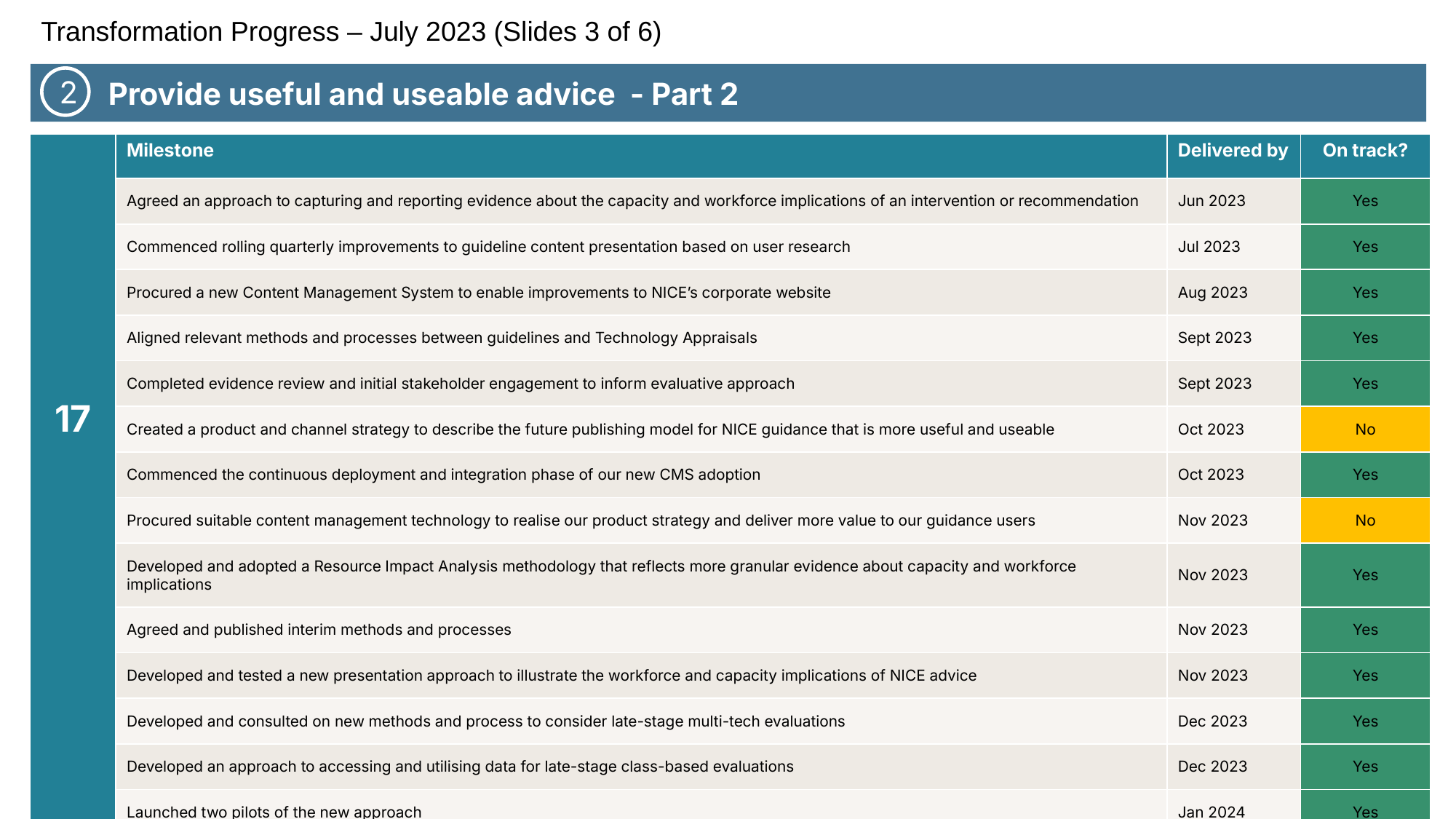

Transformation Progress – July 2023 (Slides 3 of 6)
          Provide useful and useable advice  - Part 2
2
| 17 | Milestone | Delivered by | On track? |
| --- | --- | --- | --- |
|  | Agreed an approach to capturing and reporting evidence about the capacity and workforce implications of an intervention or recommendation | Jun 2023 | Yes |
|  | Commenced rolling quarterly improvements to guideline content presentation based on user research ​​ | Jul 2023 | Yes |
|  | Procured a new Content Management System to enable improvements to NICE’s corporate website | Aug 2023 | Yes |
|  | Aligned relevant methods and processes between guidelines and Technology Appraisals | Sept 2023 | Yes |
|  | Completed evidence review and initial stakeholder engagement to inform evaluative approach | Sept 2023 | Yes |
|  | Created a product and channel strategy to describe the future publishing model for NICE guidance that is more useful and useable | Oct 2023 | No |
|  | Commenced the continuous deployment and integration phase of our new CMS adoption | Oct 2023 | Yes |
|  | Procured suitable content management technology to realise our product strategy and deliver more value to our guidance users | Nov 2023 | No |
|  | Developed and adopted a Resource Impact Analysis methodology that reflects more granular evidence about capacity and workforce implications | Nov 2023 | Yes |
|  | Agreed and published interim methods and processes | Nov 2023 | Yes |
|  | Developed and tested a new presentation approach to illustrate the workforce and capacity implications of NICE advice | Nov 2023 | Yes |
|  | Developed and consulted on new methods and process to consider late-stage multi-tech evaluations | Dec 2023 | Yes |
|  | Developed an approach to accessing and utilising data for late-stage class-based evaluations | Dec 2023 | Yes |
|  | Launched two pilots of the new approach | Jan 2024 | Yes |
|  | Commenced 2 pilots of interim principles for integrating TAs in guidelines | Feb 2024 | Yes |
|  | Finalised and published the updated methods manual codifying the new approach | Mar 2024 | Yes |
|  | Developed partnerships for longer-term delivery of data access | Mar 2024 | Yes |